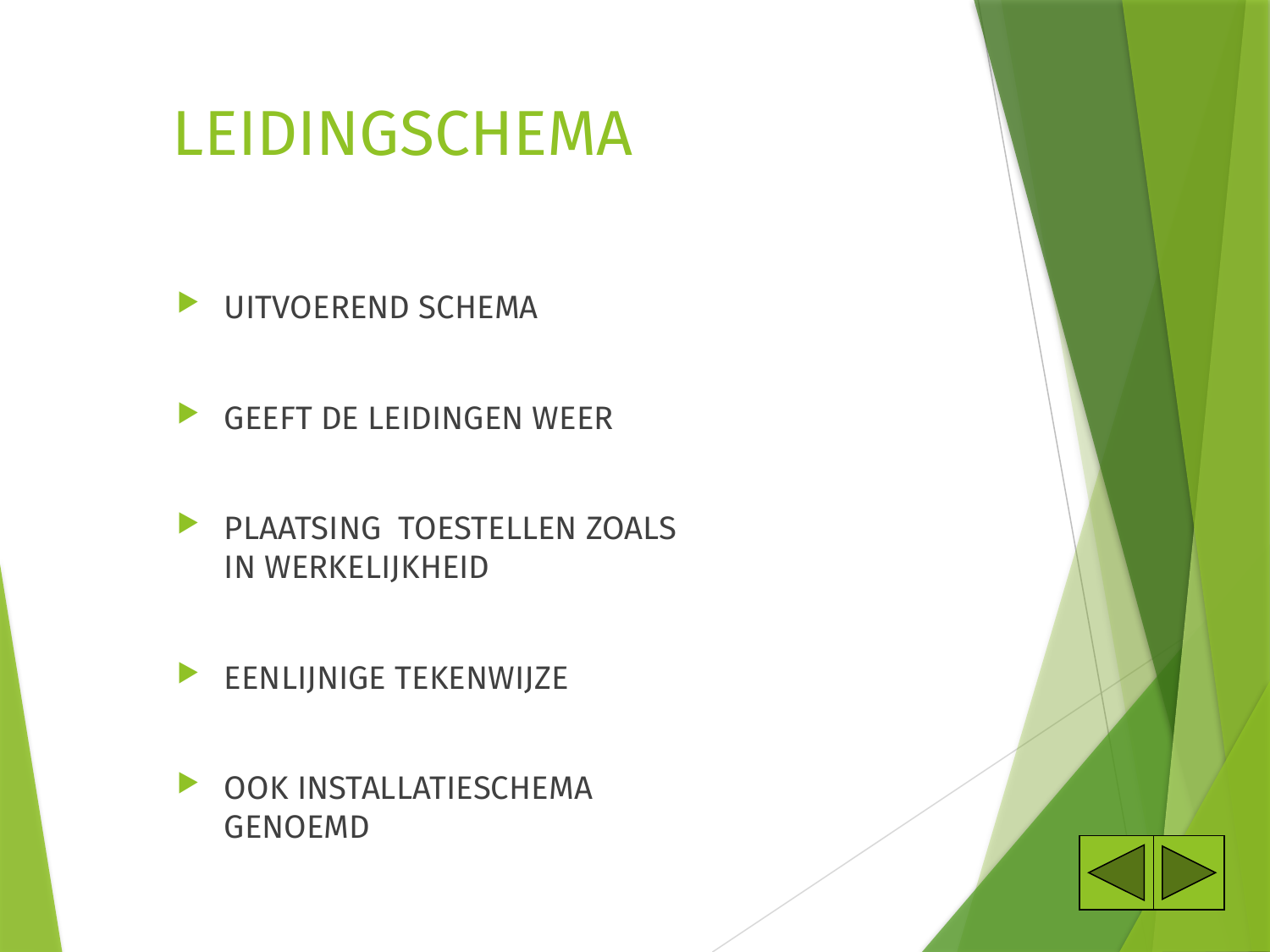

# LEIDINGSCHEMA
UITVOEREND SCHEMA

GEEFT DE LEIDINGEN WEER

PLAATSING  TOESTELLEN ZOALS IN WERKELIJKHEID

EENLIJNIGE TEKENWIJZE

OOK INSTALLATIESCHEMA GENOEMD